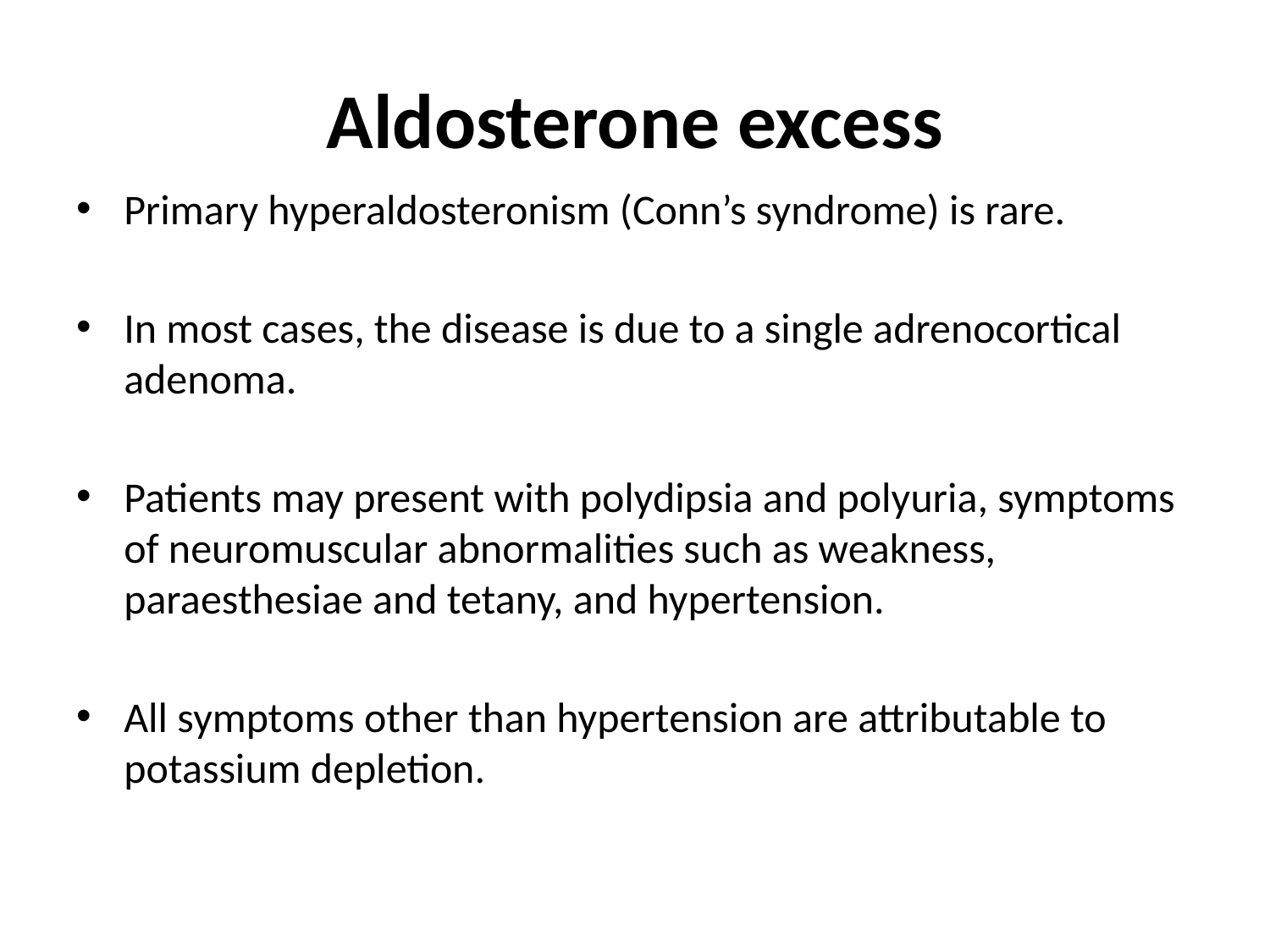

# Aldosterone excess
Primary hyperaldosteronism (Conn’s syndrome) is rare.

In most cases, the disease is due to a single adrenocortical adenoma.

Patients may present with polydipsia and polyuria, symptoms of neuromuscular abnormalities such as weakness, paraesthesiae and tetany, and hypertension.

All symptoms other than hypertension are attributable to potassium depletion.